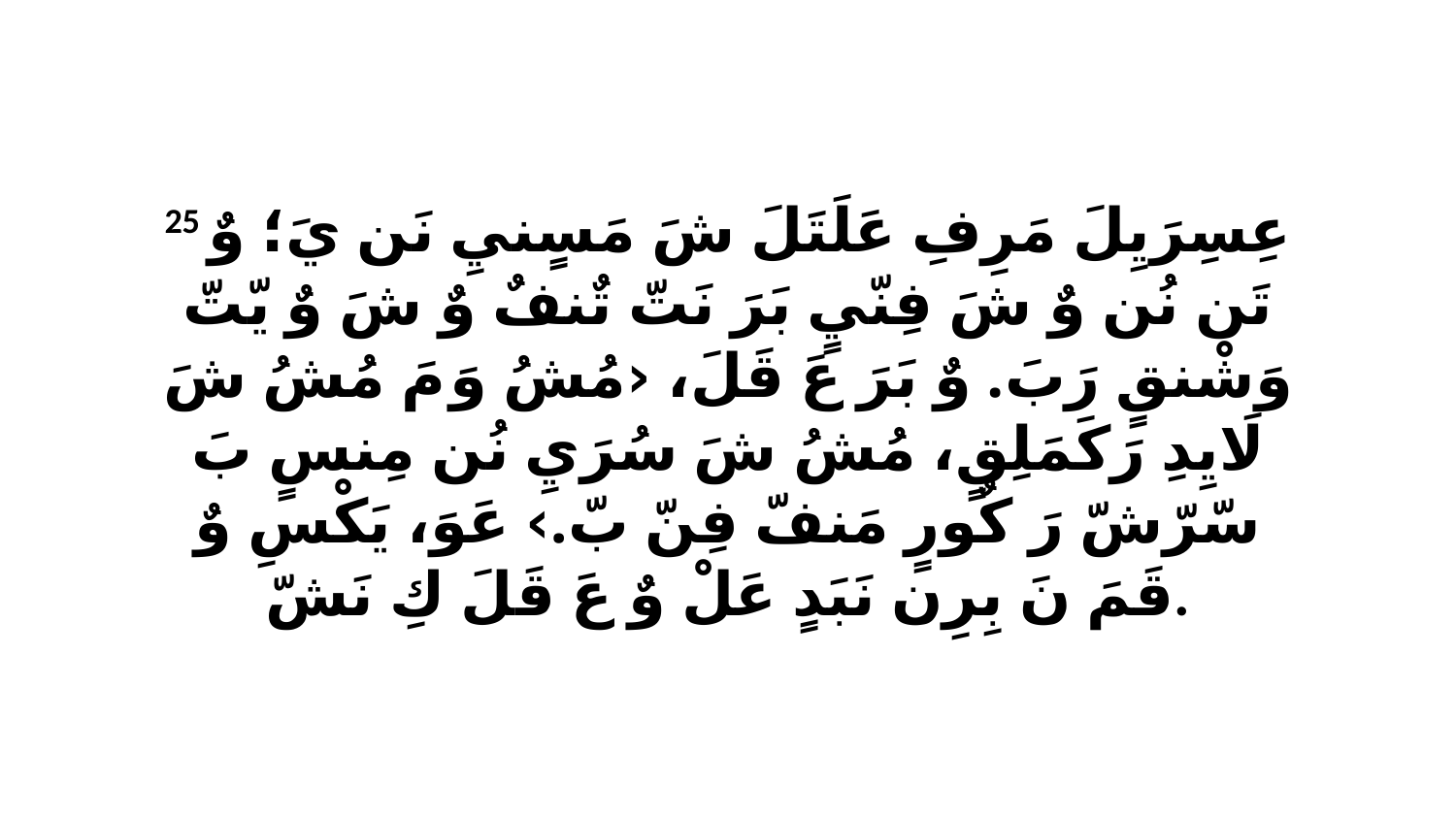

25 عِسِرَيِلَ مَرِفِ عَلَتَلَ شَ مَسٍنيِ نَن يَ؛ وٌ تَن نُن وٌ شَ فِنّيٍ بَرَ نَتّ تٌنفٌ وٌ شَ وٌ يّتّ وَشْنقٍ رَبَ. وٌ بَرَ عَ قَلَ، ‹مُشُ وَ مَ مُشُ شَ لَايِدِ رَكَمَلِقٍ، مُشُ شَ سُرَيِ نُن مِنسٍ بَ سّرّشّ رَ كٌورٍ مَنفّ فِنّ بّ.› عَوَ، يَكْسِ وٌ قَمَ نَ بِرِن نَبَدٍ عَلْ وٌ عَ قَلَ كِ نَشّ.